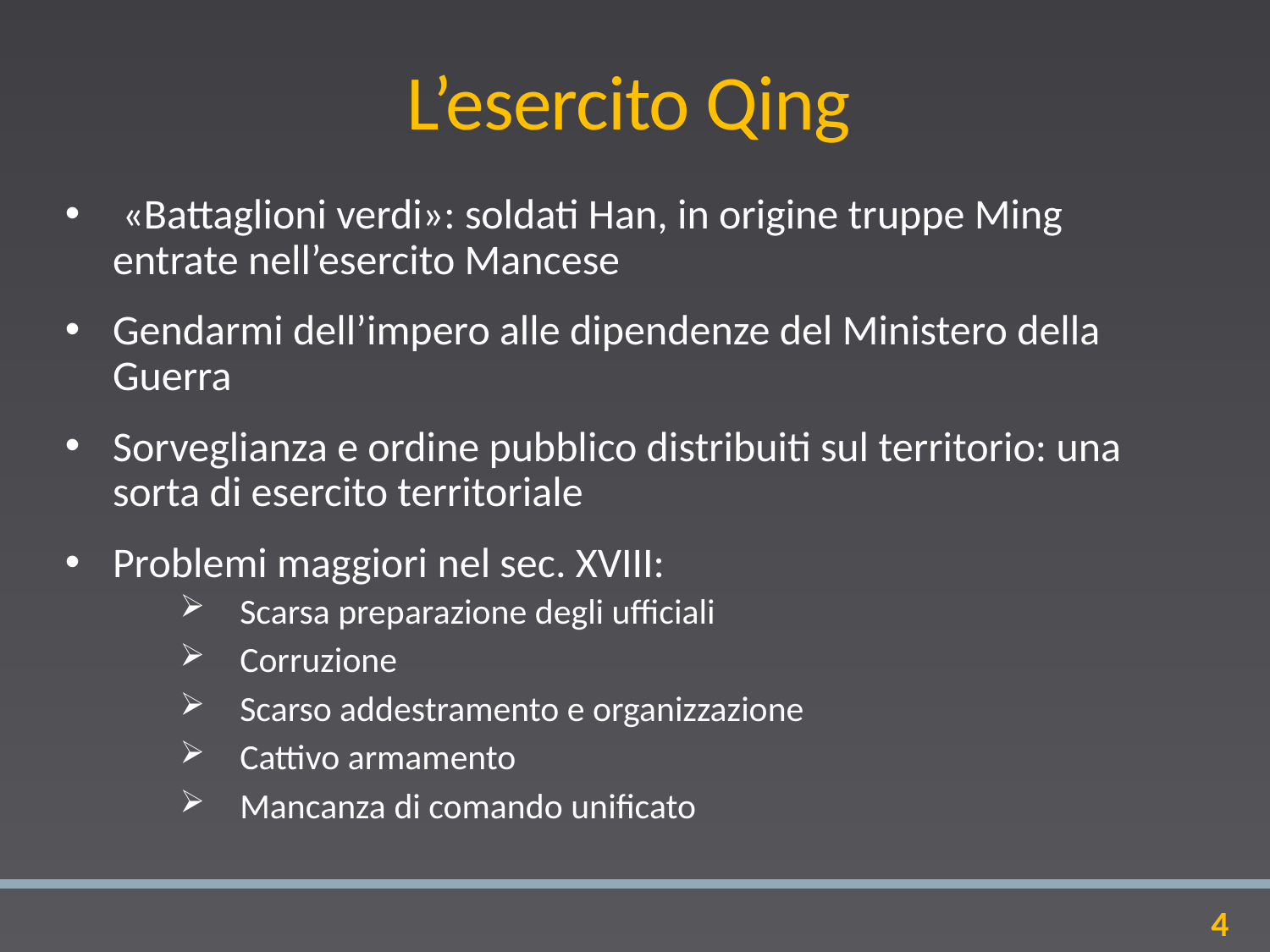

# L’esercito Qing
 «Battaglioni verdi»: soldati Han, in origine truppe Ming entrate nell’esercito Mancese
Gendarmi dell’impero alle dipendenze del Ministero della Guerra
Sorveglianza e ordine pubblico distribuiti sul territorio: una sorta di esercito territoriale
Problemi maggiori nel sec. XVIII:
Scarsa preparazione degli ufficiali
Corruzione
Scarso addestramento e organizzazione
Cattivo armamento
Mancanza di comando unificato

4